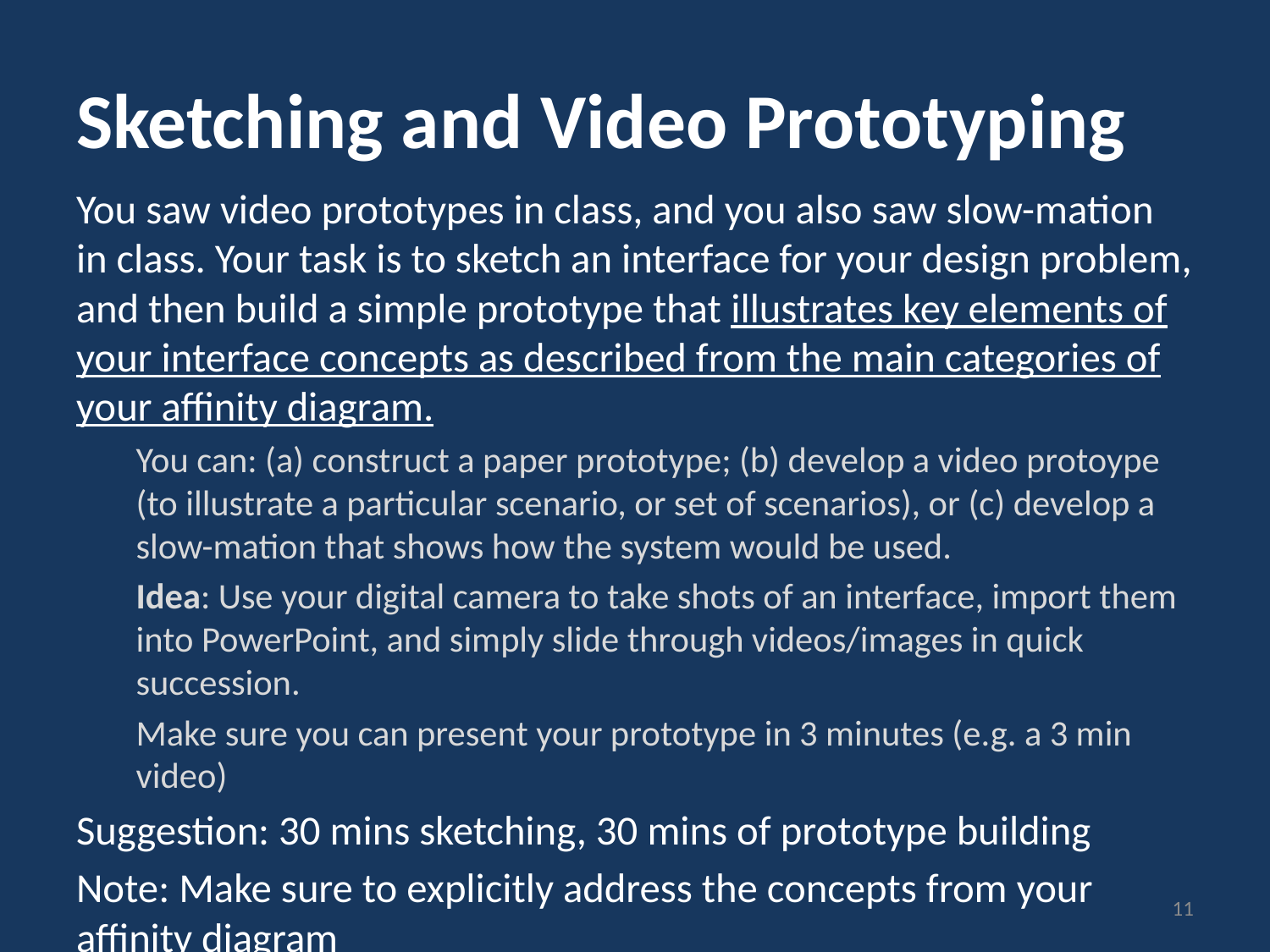

# Sketching and Video Prototyping
You saw video prototypes in class, and you also saw slow-mation in class. Your task is to sketch an interface for your design problem, and then build a simple prototype that illustrates key elements of your interface concepts as described from the main categories of your affinity diagram.
You can: (a) construct a paper prototype; (b) develop a video protoype (to illustrate a particular scenario, or set of scenarios), or (c) develop a slow-mation that shows how the system would be used.
Idea: Use your digital camera to take shots of an interface, import them into PowerPoint, and simply slide through videos/images in quick succession.
Make sure you can present your prototype in 3 minutes (e.g. a 3 min video)
Suggestion: 30 mins sketching, 30 mins of prototype building
Note: Make sure to explicitly address the concepts from your affinity diagram
11